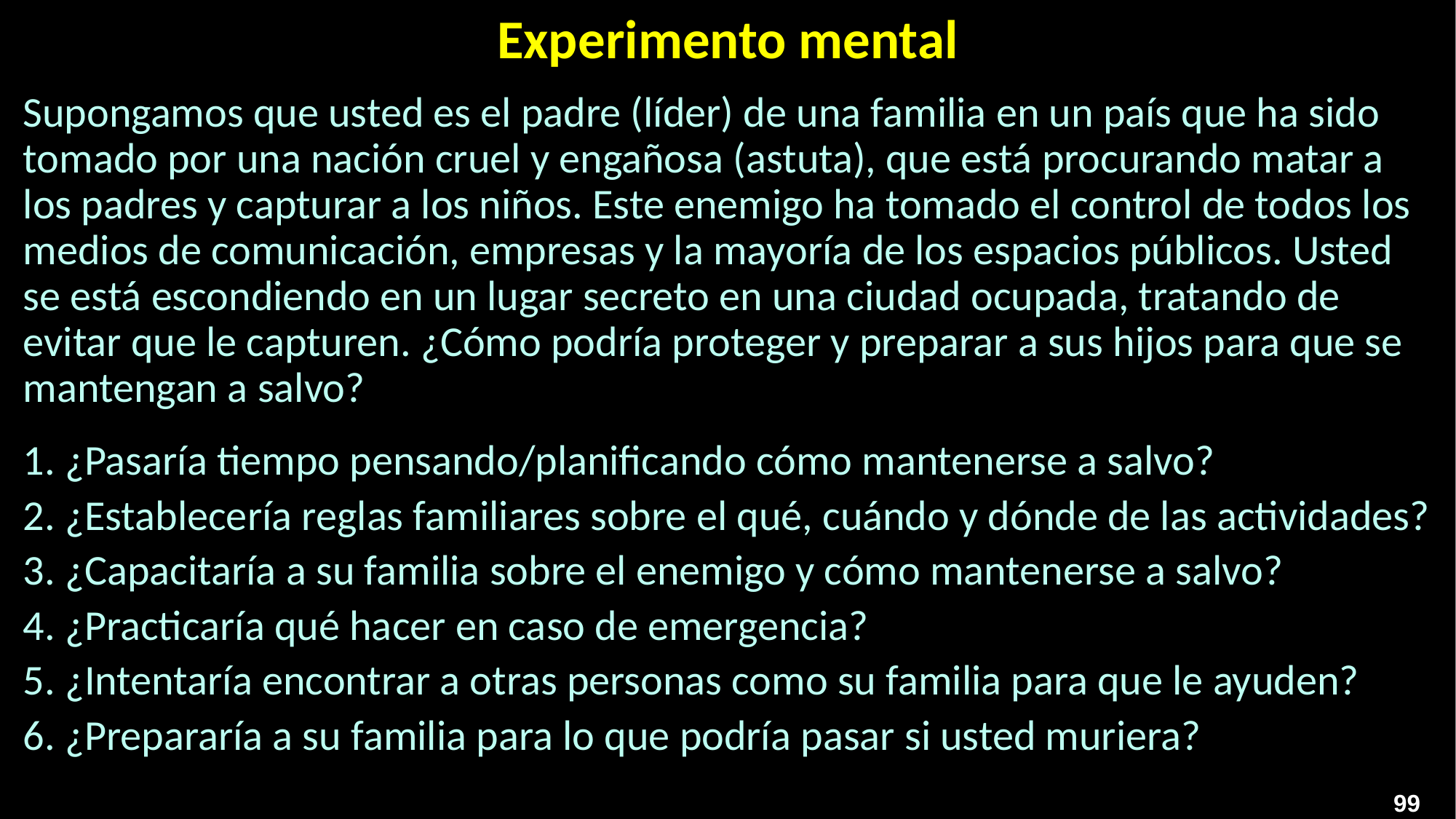

# Experimento mental
Supongamos que usted es el padre (líder) de una familia en un país que ha sido tomado por una nación cruel y engañosa (astuta), que está procurando matar a los padres y capturar a los niños. Este enemigo ha tomado el control de todos los medios de comunicación, empresas y la mayoría de los espacios públicos. Usted se está escondiendo en un lugar secreto en una ciudad ocupada, tratando de evitar que le capturen. ¿Cómo podría proteger y preparar a sus hijos para que se mantengan a salvo?
 ¿Pasaría tiempo pensando/planificando cómo mantenerse a salvo?
 ¿Establecería reglas familiares sobre el qué, cuándo y dónde de las actividades?
 ¿Capacitaría a su familia sobre el enemigo y cómo mantenerse a salvo?
 ¿Practicaría qué hacer en caso de emergencia?
 ¿Intentaría encontrar a otras personas como su familia para que le ayuden?
 ¿Prepararía a su familia para lo que podría pasar si usted muriera?
99